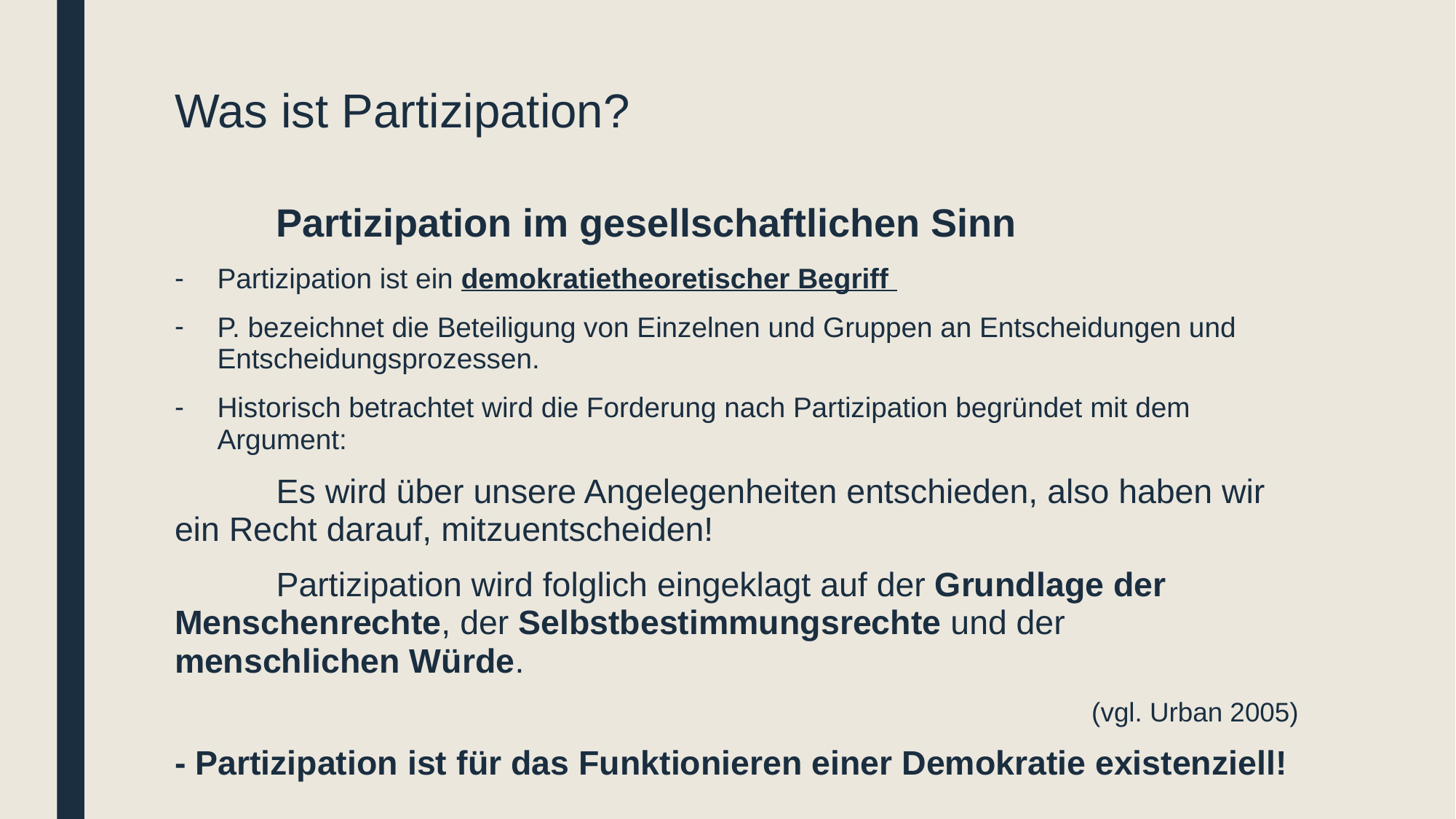

# Was ist Partizipation?
		Partizipation im gesellschaftlichen Sinn
Partizipation ist ein demokratietheoretischer Begriff
P. bezeichnet die Beteiligung von Einzelnen und Gruppen an Entscheidungen und Entscheidungsprozessen.
Historisch betrachtet wird die Forderung nach Partizipation begründet mit dem Argument:
	Es wird über unsere Angelegenheiten entschieden, also haben wir 	ein Recht darauf, mitzuentscheiden!
	Partizipation wird folglich eingeklagt auf der Grundlage der 	Menschenrechte, der Selbstbestimmungsrechte und der 	menschlichen Würde.
(vgl. Urban 2005)
- Partizipation ist für das Funktionieren einer Demokratie existenziell!